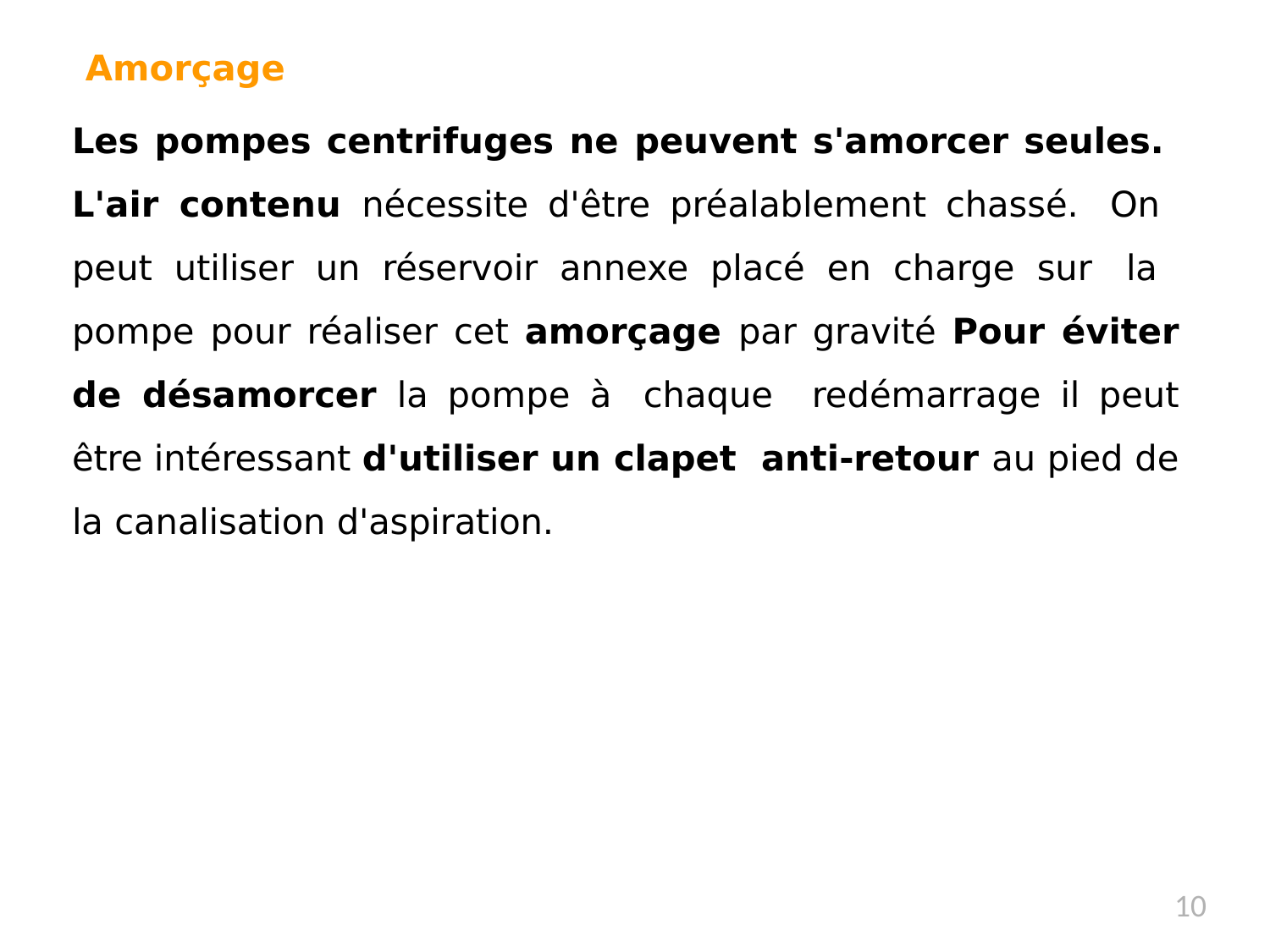

Amorçage
Les pompes centrifuges ne peuvent s'amorcer seules.  L'air contenu nécessite d'être préalablement chassé. On  peut utiliser un réservoir annexe placé en charge sur la  pompe pour réaliser cet amorçage par gravité Pour éviter de désamorcer la pompe à chaque  redémarrage il peut être intéressant d'utiliser un clapet  anti-retour au pied de la canalisation d'aspiration.

10